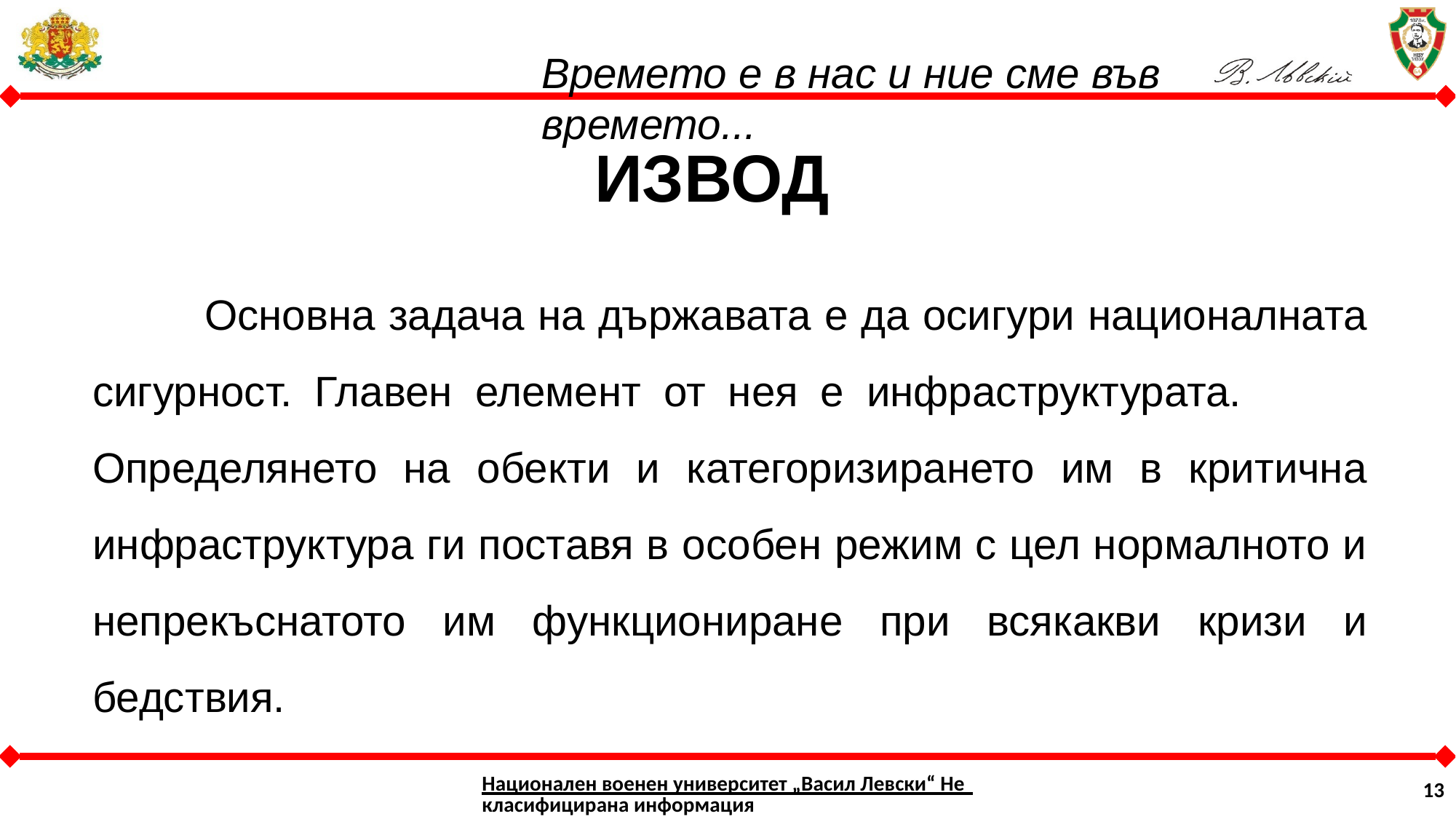

ИЗВОД

  		Основна задача на държавата е да осигури националната сигурност. Главен елемент от нея е инфраструктурата. 	Определянето на обекти и категоризирането им в критична инфраструктура ги поставя в особен режим с цел нормалното и непрекъснатото им функциониране при всякакви кризи и бедствия.
Национален военен университет „Васил Левски“ Некласифицирана информация
13